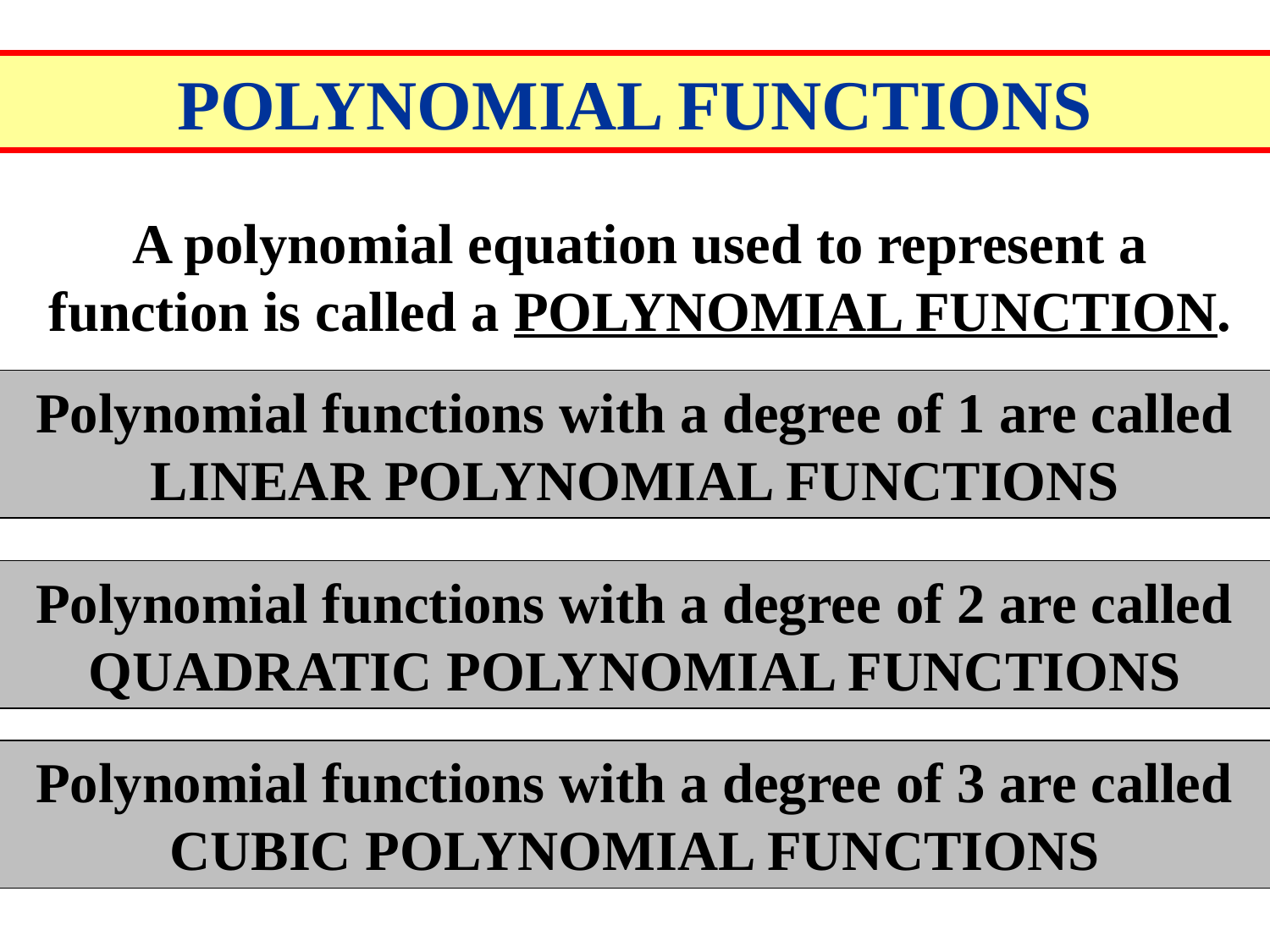

POLYNOMIAL FUNCTIONS
A polynomial equation used to represent a function is called a POLYNOMIAL FUNCTION.
Polynomial functions with a degree of 1 are called LINEAR POLYNOMIAL FUNCTIONS
Polynomial functions with a degree of 2 are called QUADRATIC POLYNOMIAL FUNCTIONS
Polynomial functions with a degree of 3 are called CUBIC POLYNOMIAL FUNCTIONS